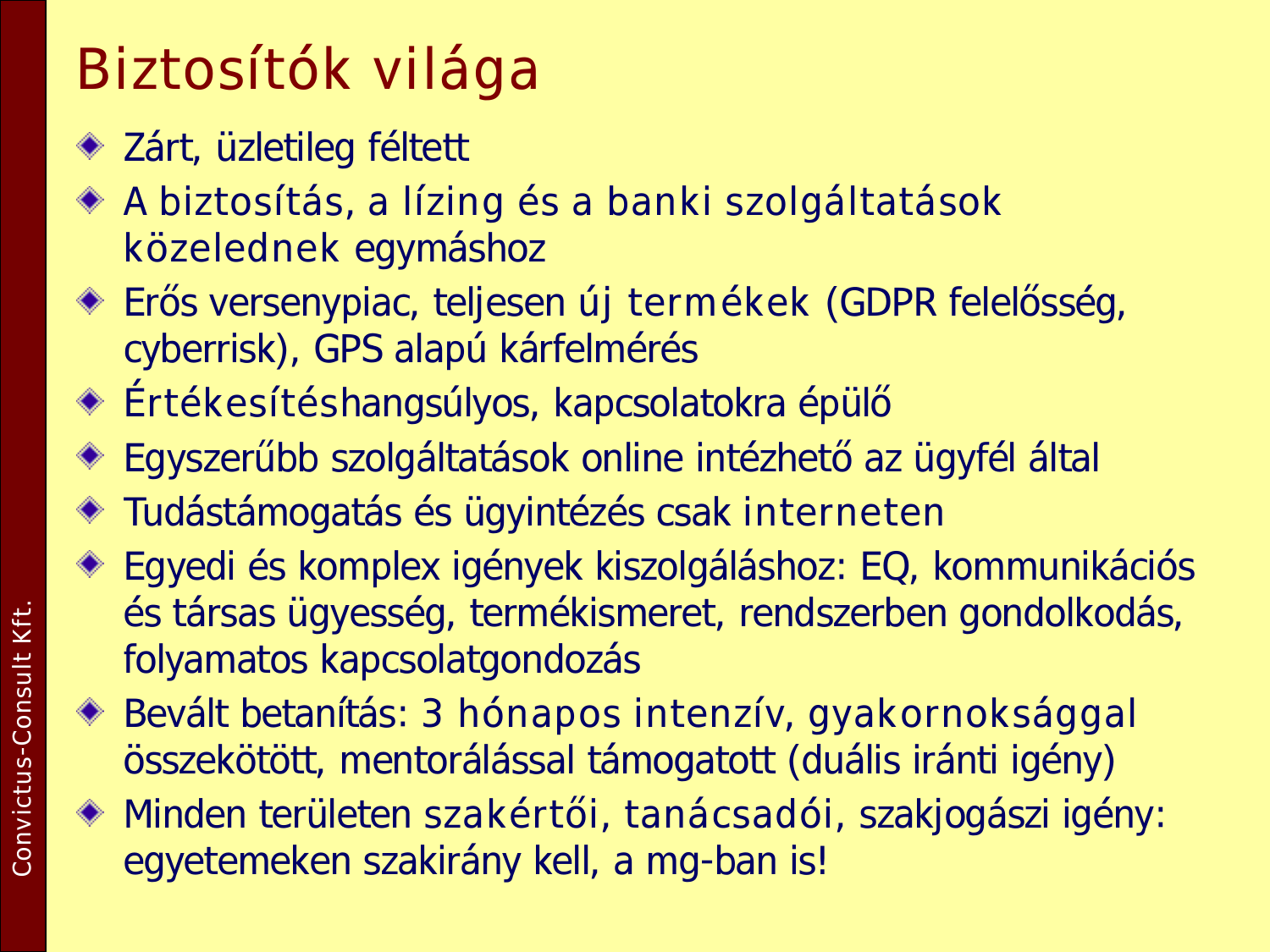

# Biztosítók világa
Zárt, üzletileg féltett
A biztosítás, a lízing és a banki szolgáltatások közelednek egymáshoz
Erős versenypiac, teljesen új termékek (GDPR felelősség, cyberrisk), GPS alapú kárfelmérés
Értékesítéshangsúlyos, kapcsolatokra épülő
Egyszerűbb szolgáltatások online intézhető az ügyfél által
Tudástámogatás és ügyintézés csak interneten
Egyedi és komplex igények kiszolgáláshoz: EQ, kommunikációs és társas ügyesség, termékismeret, rendszerben gondolkodás, folyamatos kapcsolatgondozás
Bevált betanítás: 3 hónapos intenzív, gyakornoksággal összekötött, mentorálással támogatott (duális iránti igény)
Minden területen szakértői, tanácsadói, szakjogászi igény: egyetemeken szakirány kell, a mg-ban is!